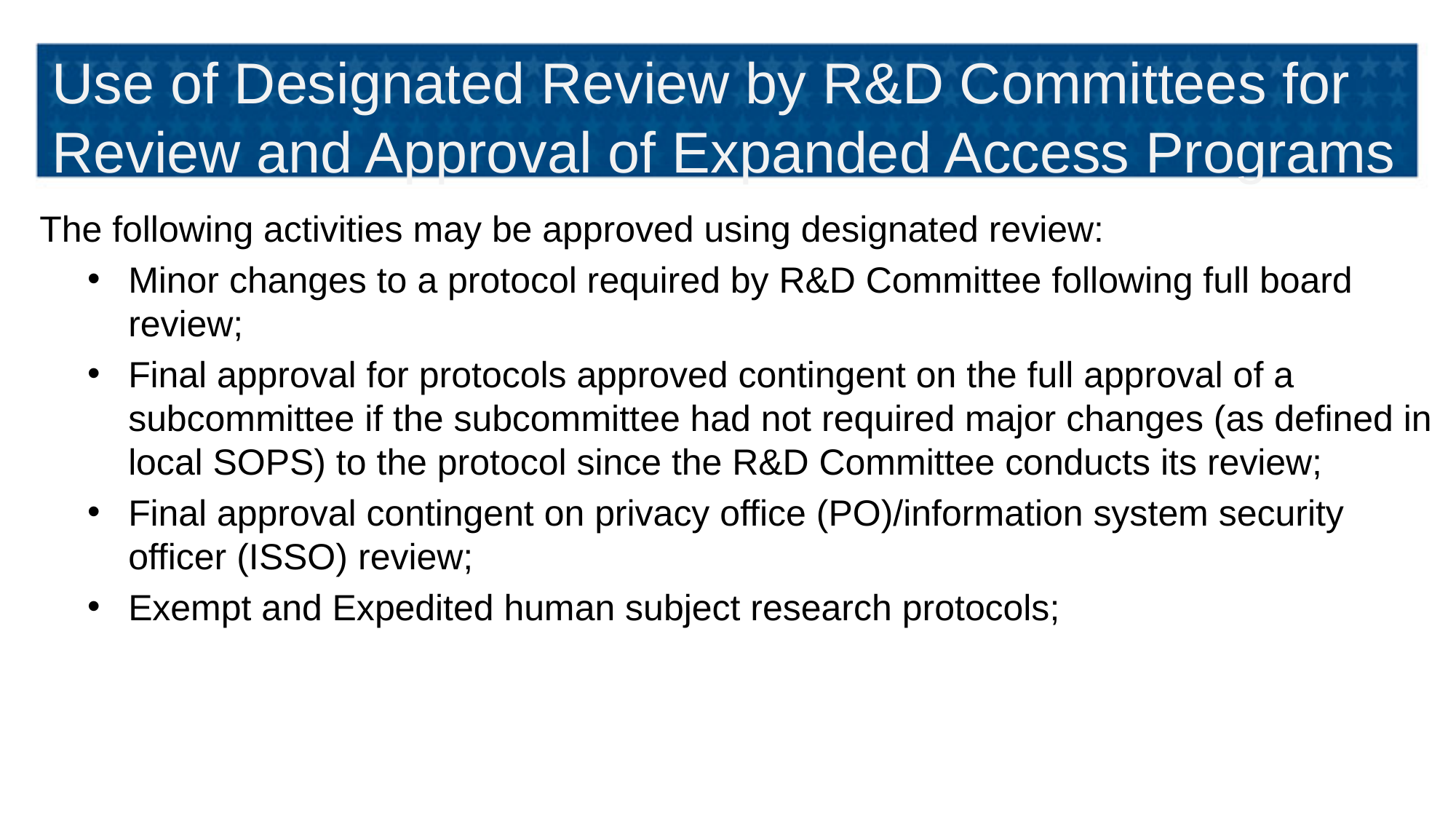

# Use of Designated Review by R&D Committees for Review and Approval of Expanded Access Programs
The following activities may be approved using designated review:
Minor changes to a protocol required by R&D Committee following full board review;
Final approval for protocols approved contingent on the full approval of a subcommittee if the subcommittee had not required major changes (as defined in local SOPS) to the protocol since the R&D Committee conducts its review;
Final approval contingent on privacy office (PO)/information system security officer (ISSO) review;
Exempt and Expedited human subject research protocols;